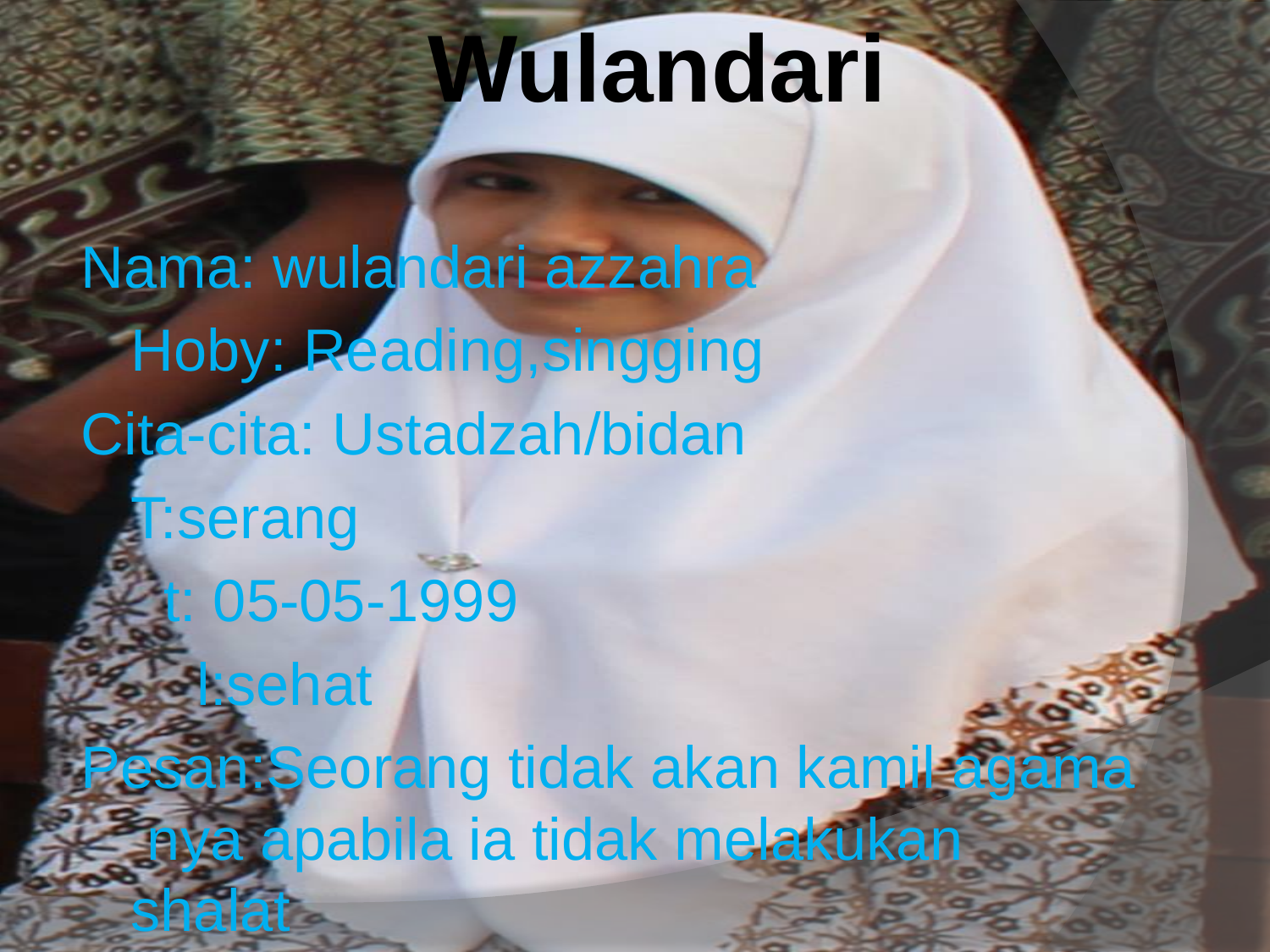

Wulandari
#
Nama: wulandari azzahra
	Hoby: Reading,singging
Cita-cita: Ustadzah/bidan
	T:serang
	  t: 05-05-1999
	    l:sehat
Pesan:Seorang tidak akan kamil agama 	     nya apabila ia tidak melakukan     	     shalat